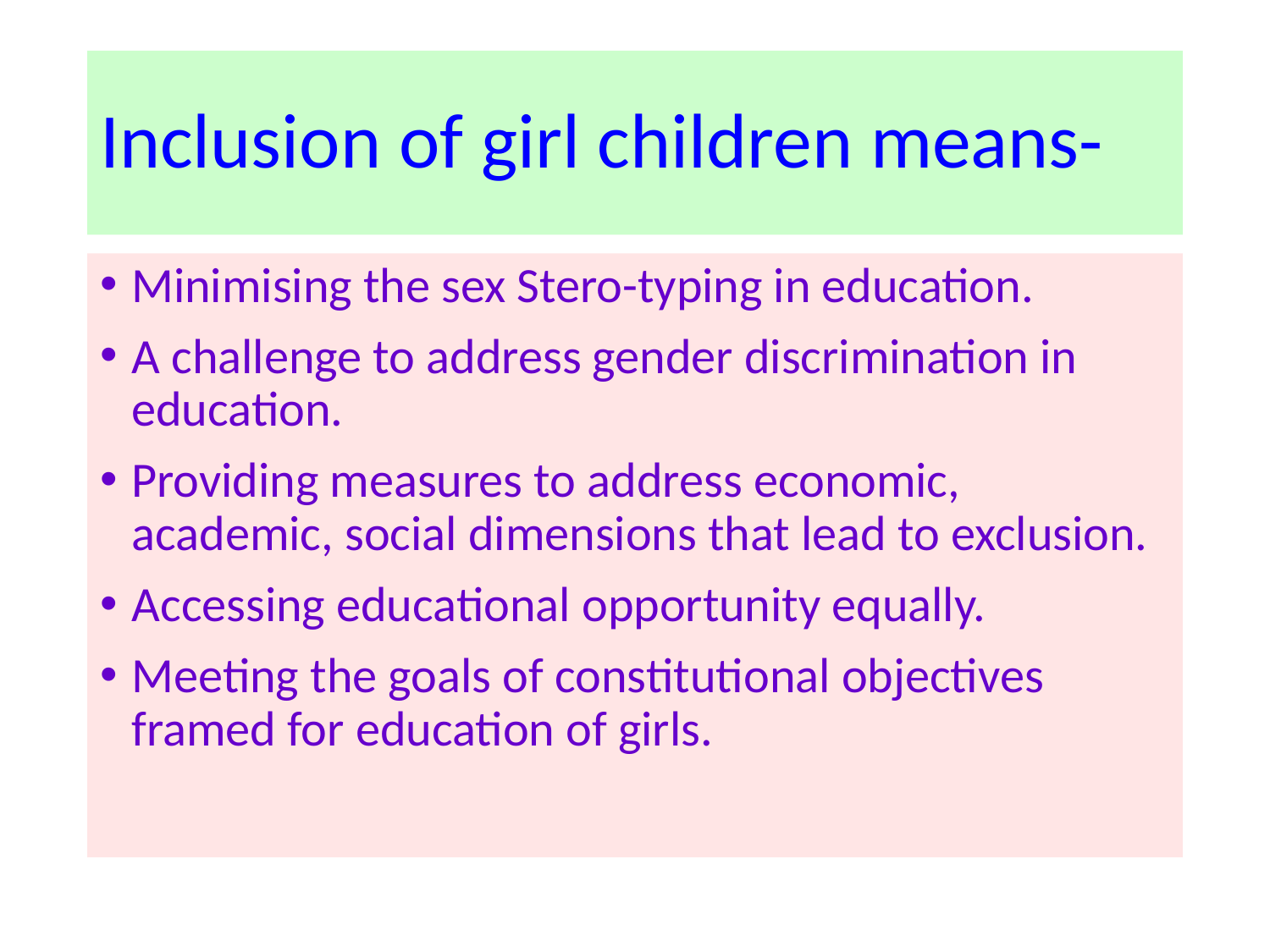

# Inclusion of girl children means-
Minimising the sex Stero-typing in education.
A challenge to address gender discrimination in education.
Providing measures to address economic, academic, social dimensions that lead to exclusion.
Accessing educational opportunity equally.
Meeting the goals of constitutional objectives framed for education of girls.